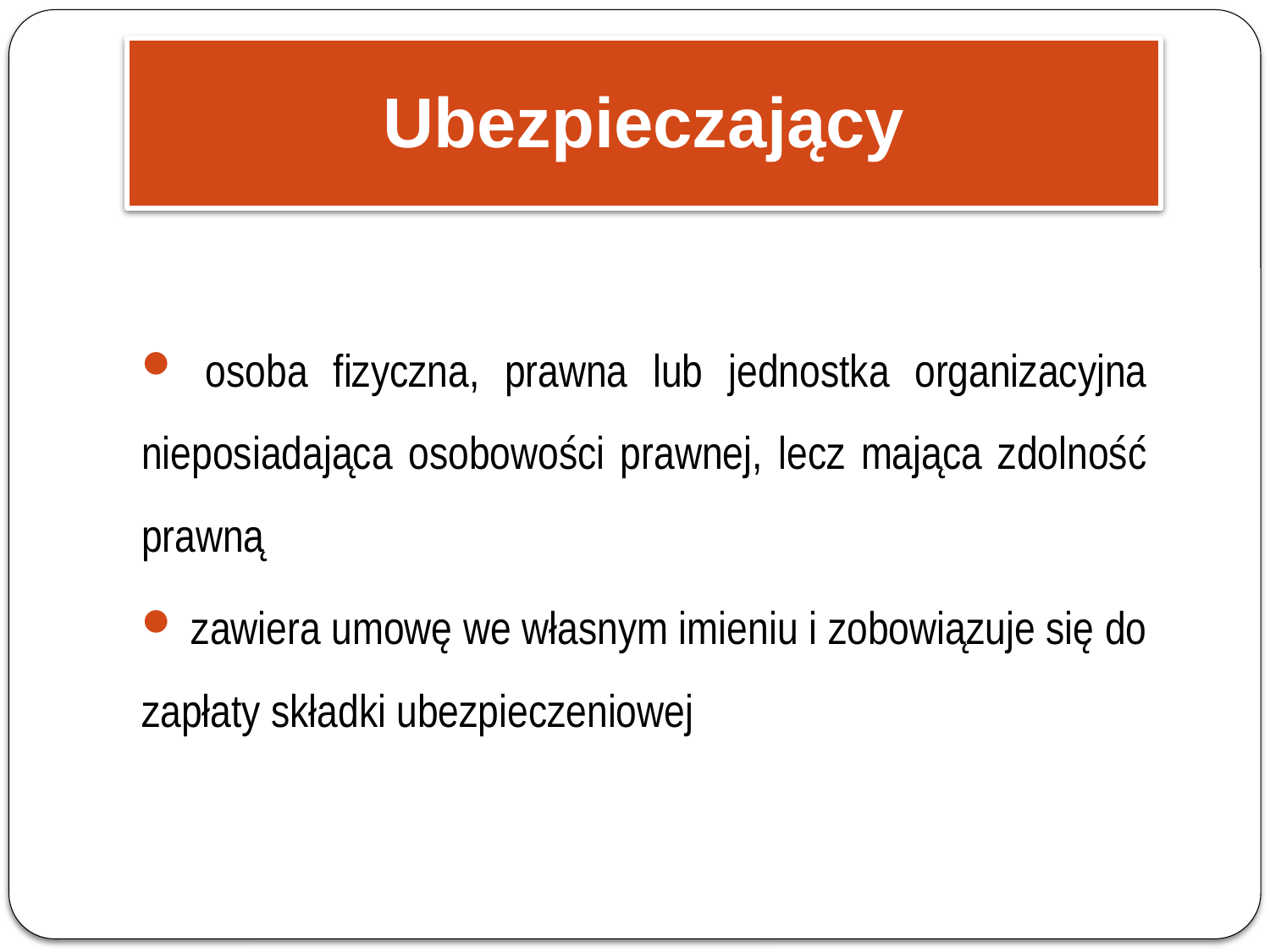

Ubezpieczający
 osoba fizyczna, prawna lub jednostka organizacyjna nieposiadająca osobowości prawnej, lecz mająca zdolność prawną
 zawiera umowę we własnym imieniu i zobowiązuje się do zapłaty składki ubezpieczeniowej